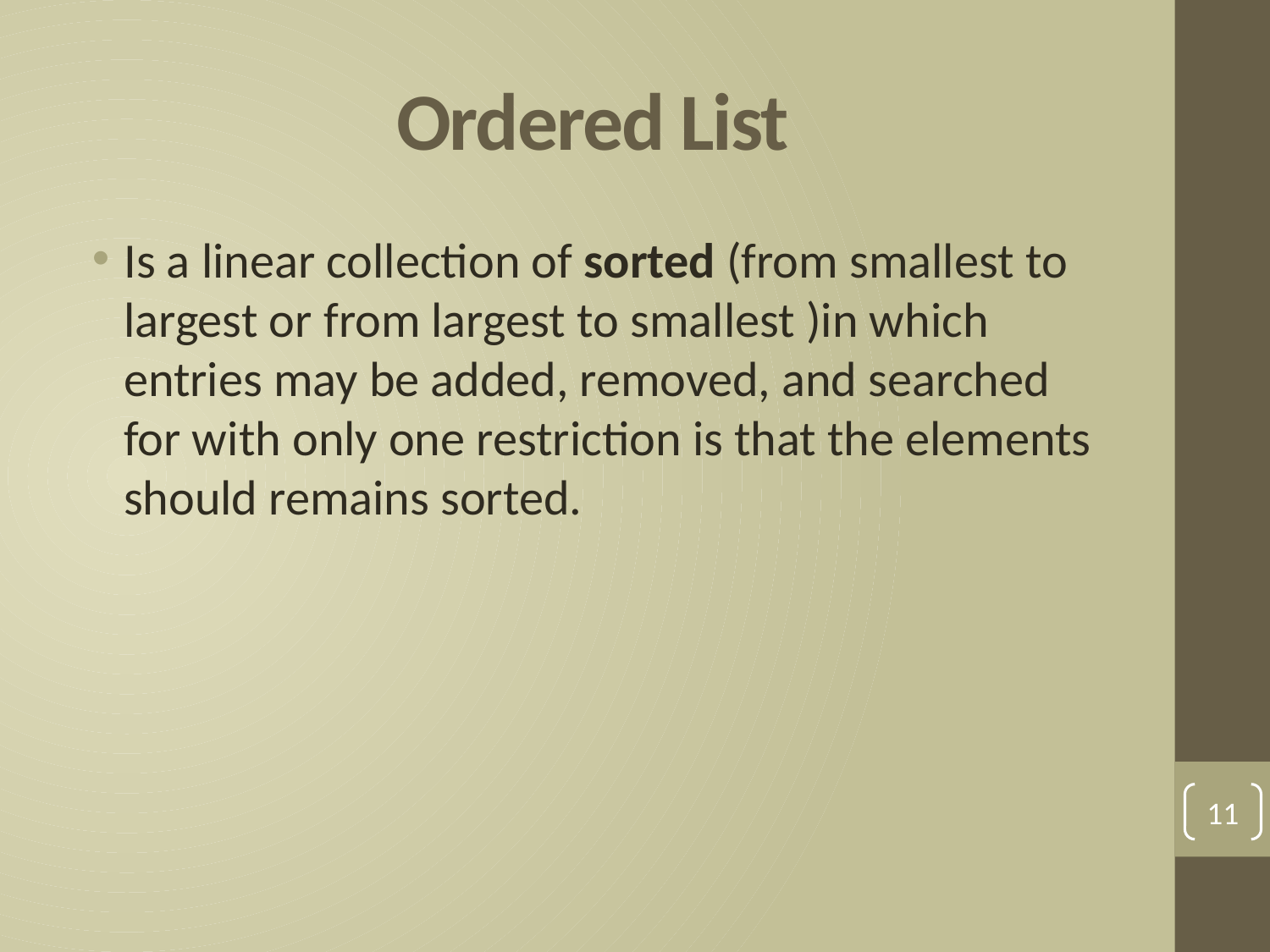

# Ordered List
Is a linear collection of sorted (from smallest to largest or from largest to smallest )in which entries may be added, removed, and searched for with only one restriction is that the elements should remains sorted.

11